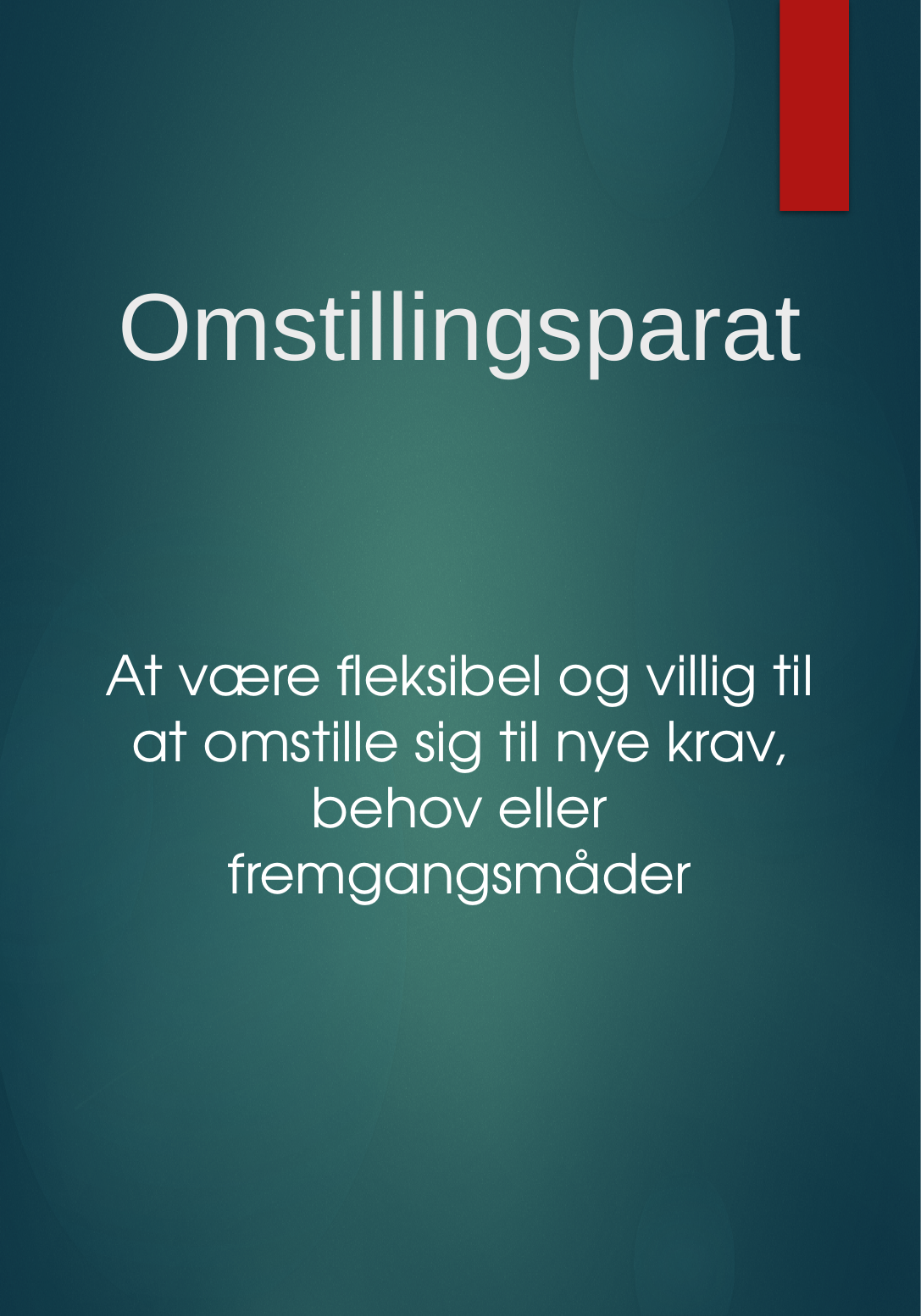

Omstillingsparat

At være fleksibel og villig til at omstille sig til nye krav, behov eller fremgangsmåder